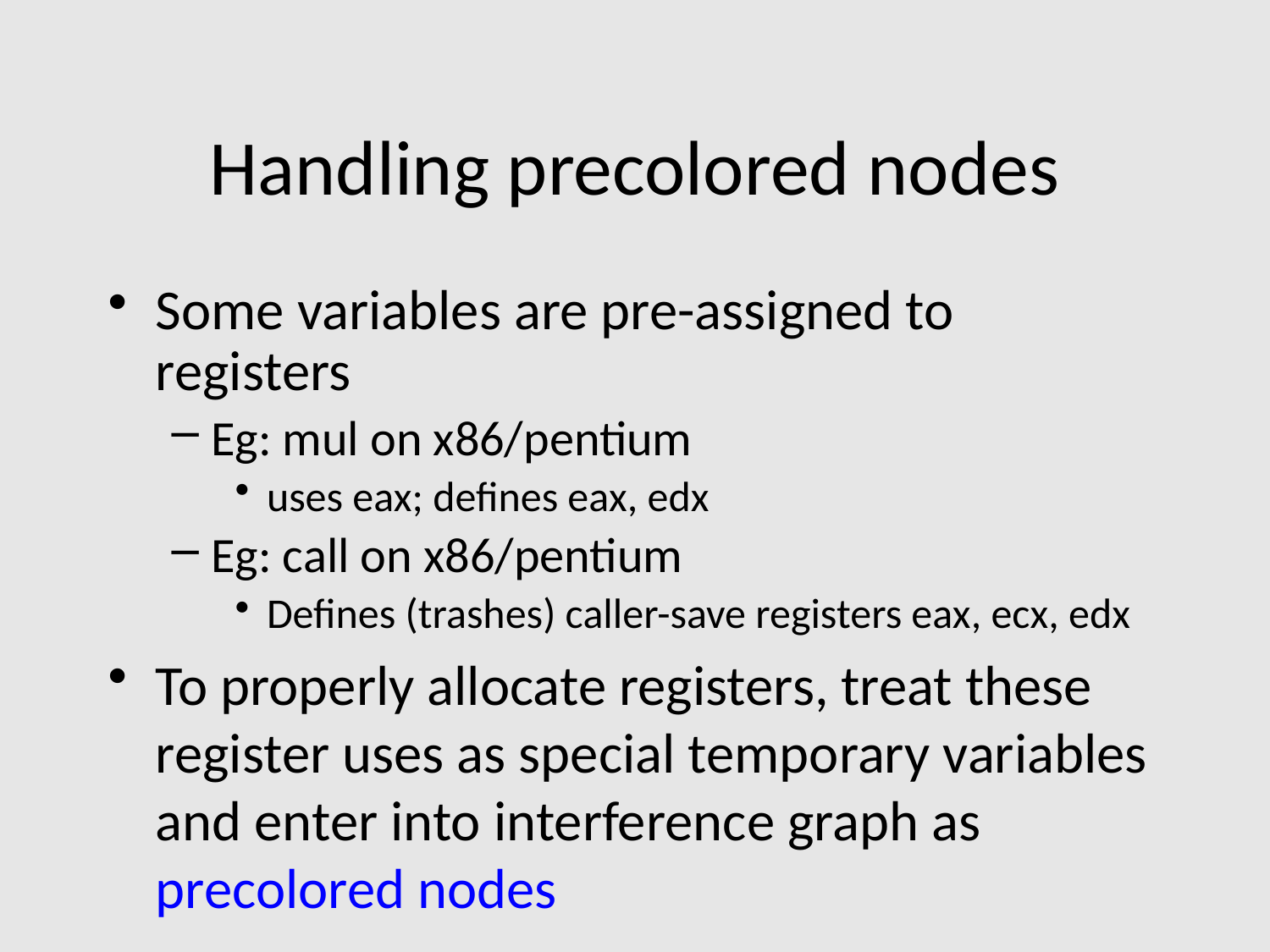

# Handling precolored nodes
Some variables are pre-assigned to registers
Eg: mul on x86/pentium
uses eax; defines eax, edx
Eg: call on x86/pentium
Defines (trashes) caller-save registers eax, ecx, edx
To properly allocate registers, treat these register uses as special temporary variables and enter into interference graph as precolored nodes